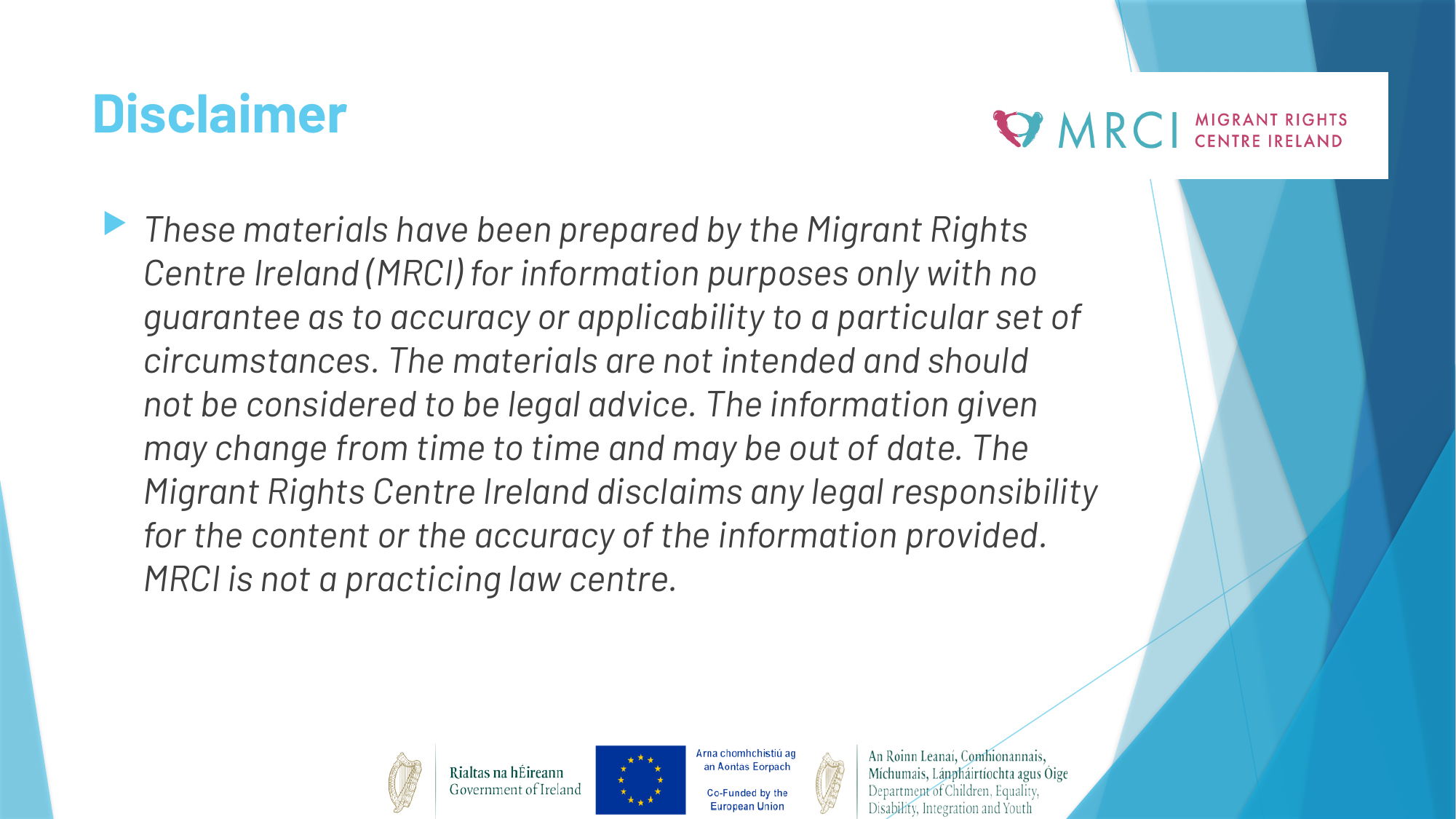

# Disclaimer

These materials have been prepared by the Migrant Rights Centre Ireland (MRCI) for information purposes only with no guarantee as to accuracy or applicability to a particular set of circumstances. The materials are not intended and should not be considered to be legal advice. The information given may change from time to time and may be out of date. The Migrant Rights Centre Ireland disclaims any legal responsibility for the content or the accuracy of the information provided. MRCI is not a practicing law centre.